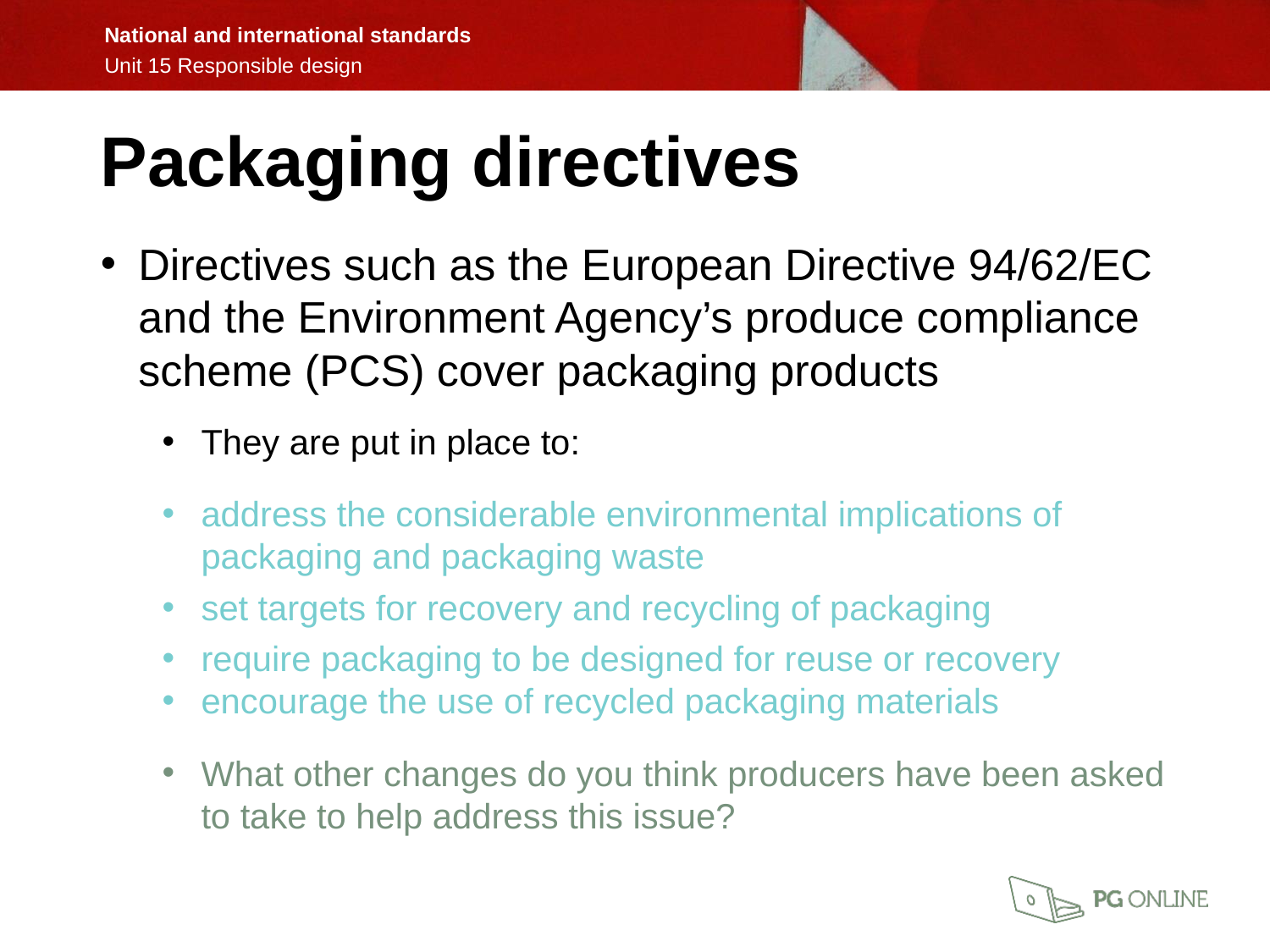

Packaging directives
Directives such as the European Directive 94/62/EC and the Environment Agency’s produce compliance scheme (PCS) cover packaging products
They are put in place to:
address the considerable environmental implications of packaging and packaging waste
set targets for recovery and recycling of packaging
require packaging to be designed for reuse or recovery
encourage the use of recycled packaging materials
What other changes do you think producers have been asked to take to help address this issue?